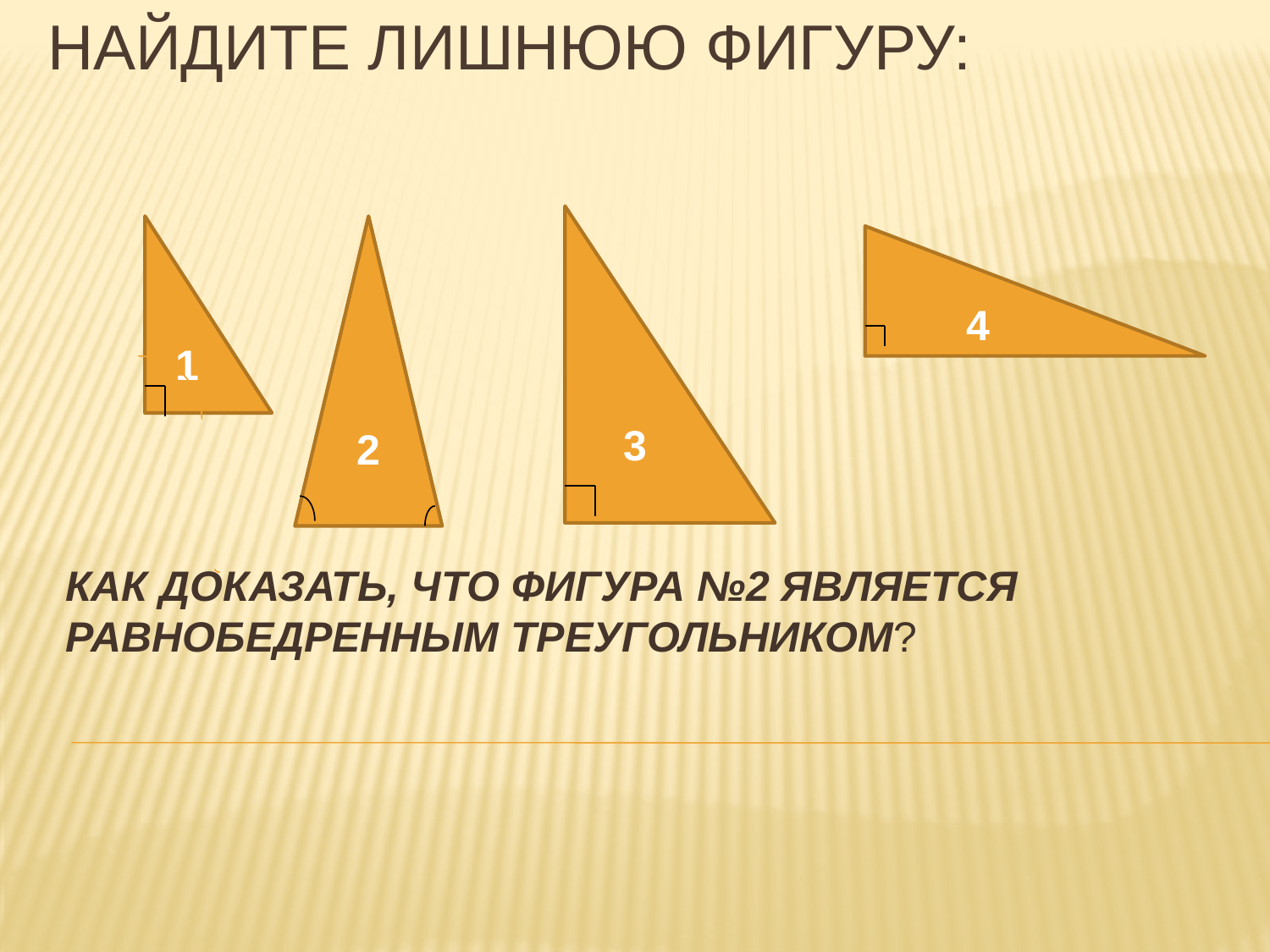

# Найдите лишнюю фигуру:
3
1
2
4

КАК ДОКАЗАТЬ, ЧТО ФИГУРА №2 ЯВЛЯЕТСЯ РАВНОБЕДРЕННЫМ ТРЕУГОЛЬНИКОМ?